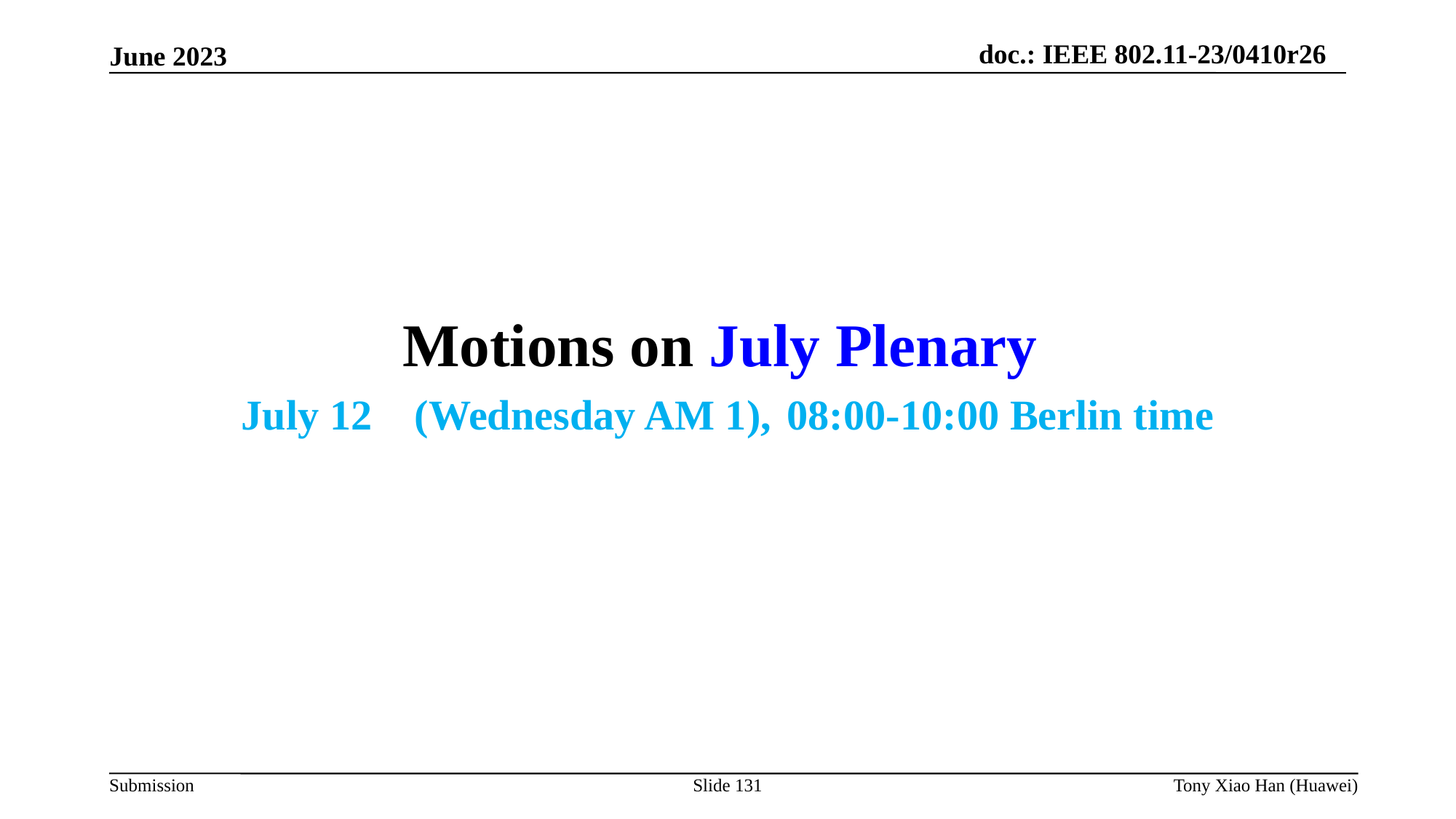

Motions on July Plenary
July 12    (Wednesday AM 1),	08:00-10:00 Berlin time